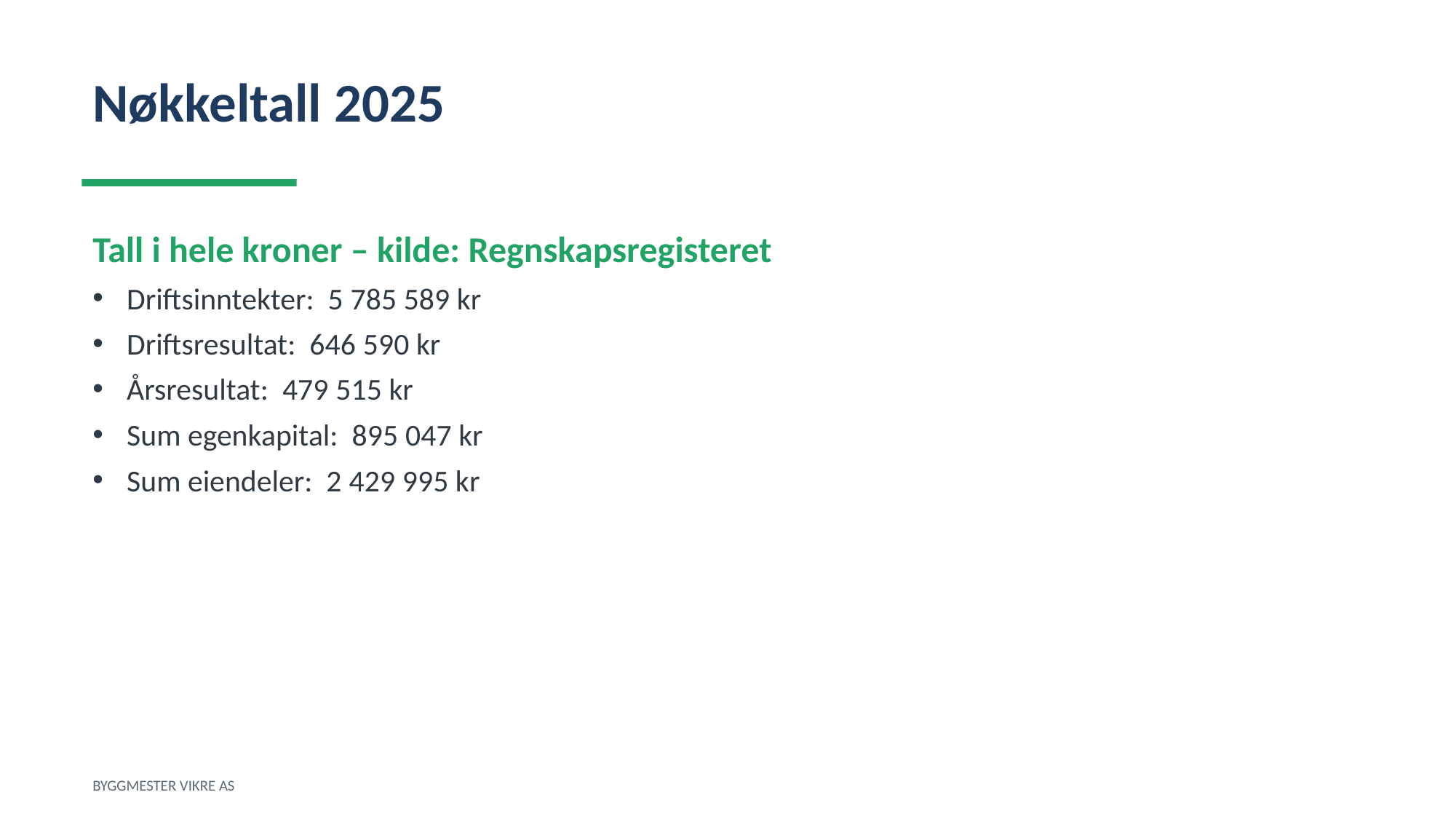

Nøkkeltall 2025

Tall i hele kroner – kilde: Regnskapsregisteret
Driftsinntekter:  5 785 589 kr
Driftsresultat:  646 590 kr
Årsresultat:  479 515 kr
Sum egenkapital:  895 047 kr
Sum eiendeler:  2 429 995 kr
BYGGMESTER VIKRE AS